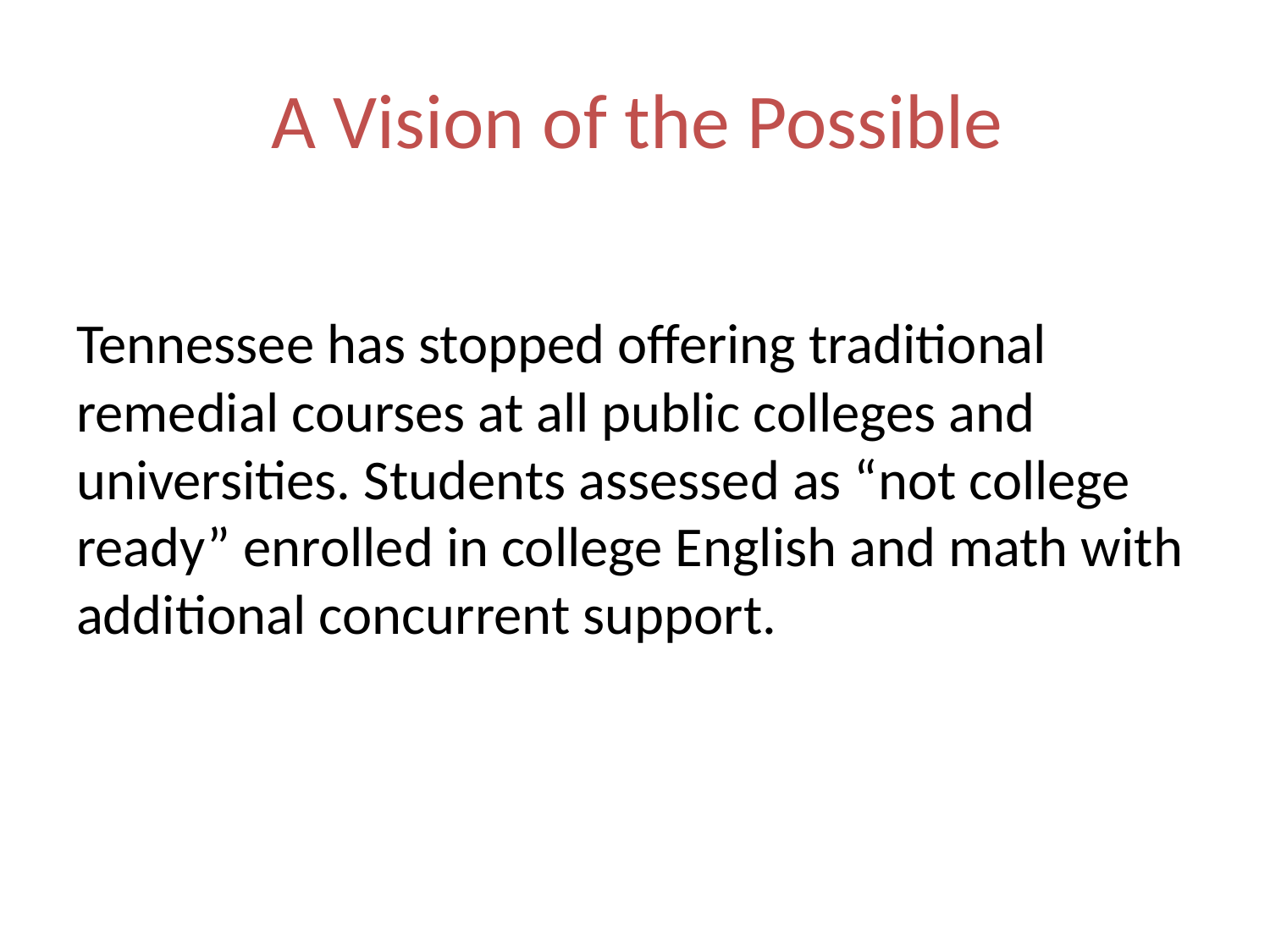

# A Vision of the Possible

Tennessee has stopped offering traditional remedial courses at all public colleges and universities. Students assessed as “not college ready” enrolled in college English and math with additional concurrent support.